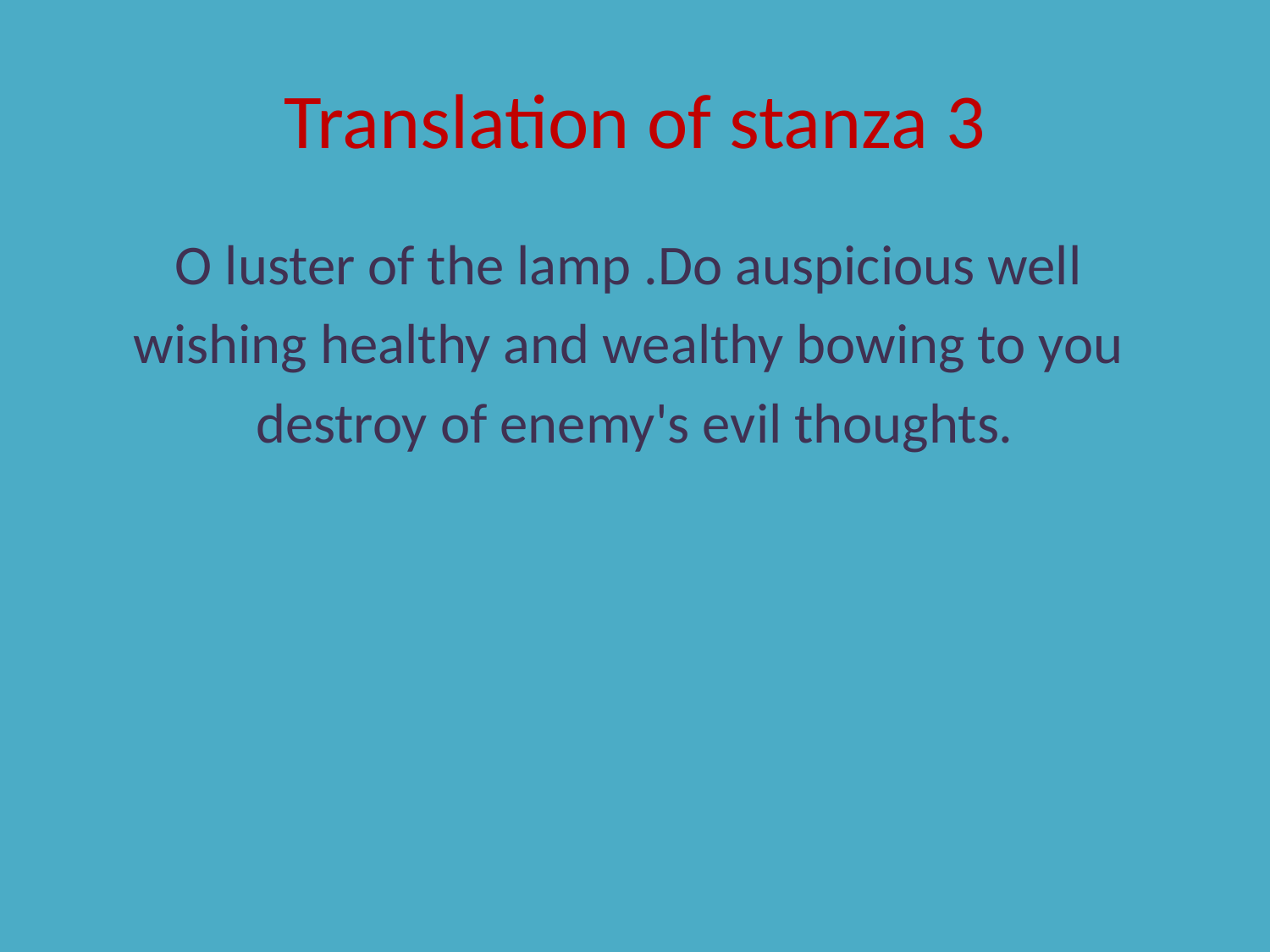

# Translation of stanza 3
O luster of the lamp .Do auspicious well
wishing healthy and wealthy bowing to you
destroy of enemy's evil thoughts.